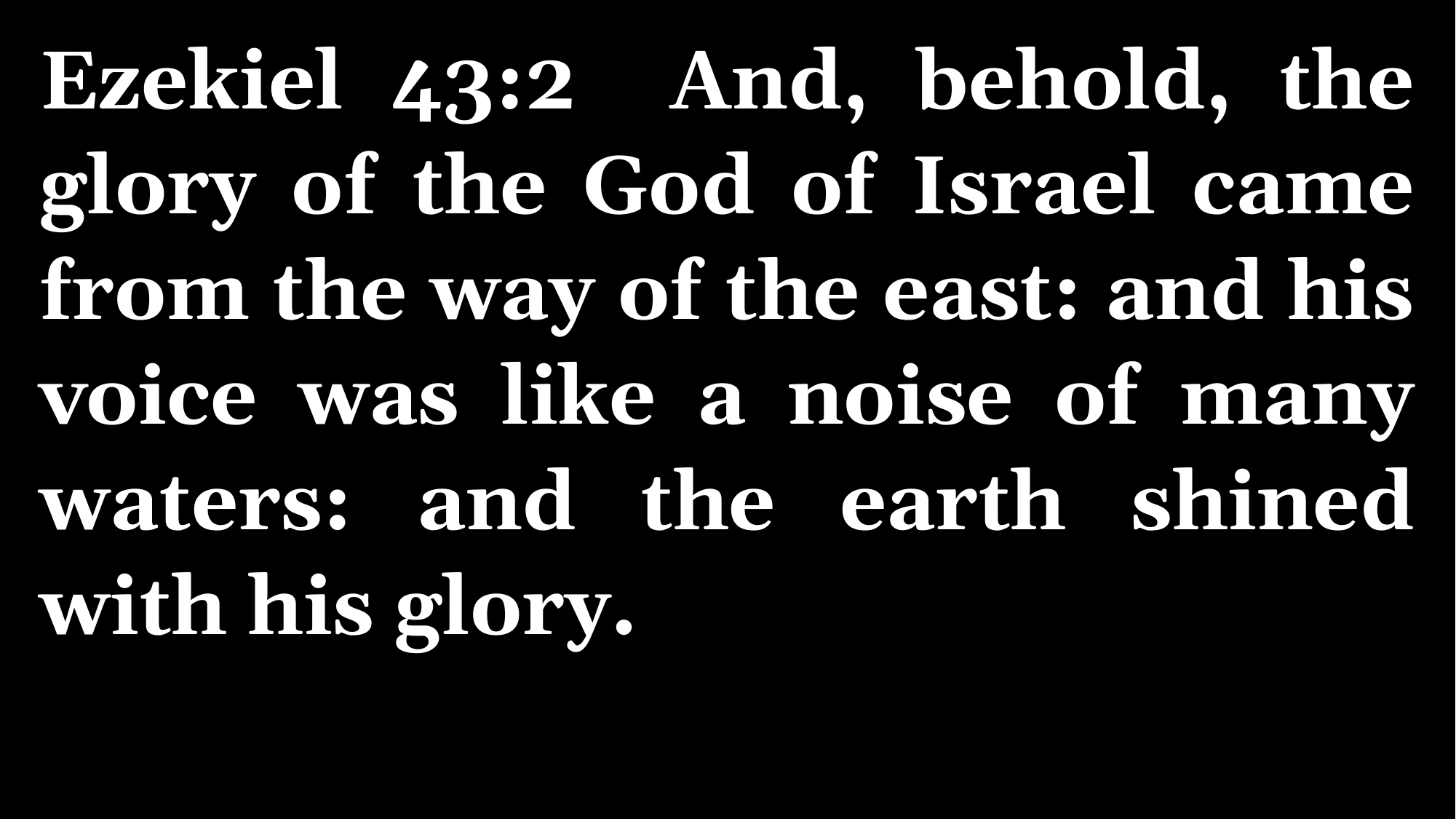

Ezekiel 43:2  And, behold, the glory of the God of Israel came from the way of the east: and his voice was like a noise of many waters: and the earth shined with his glory.